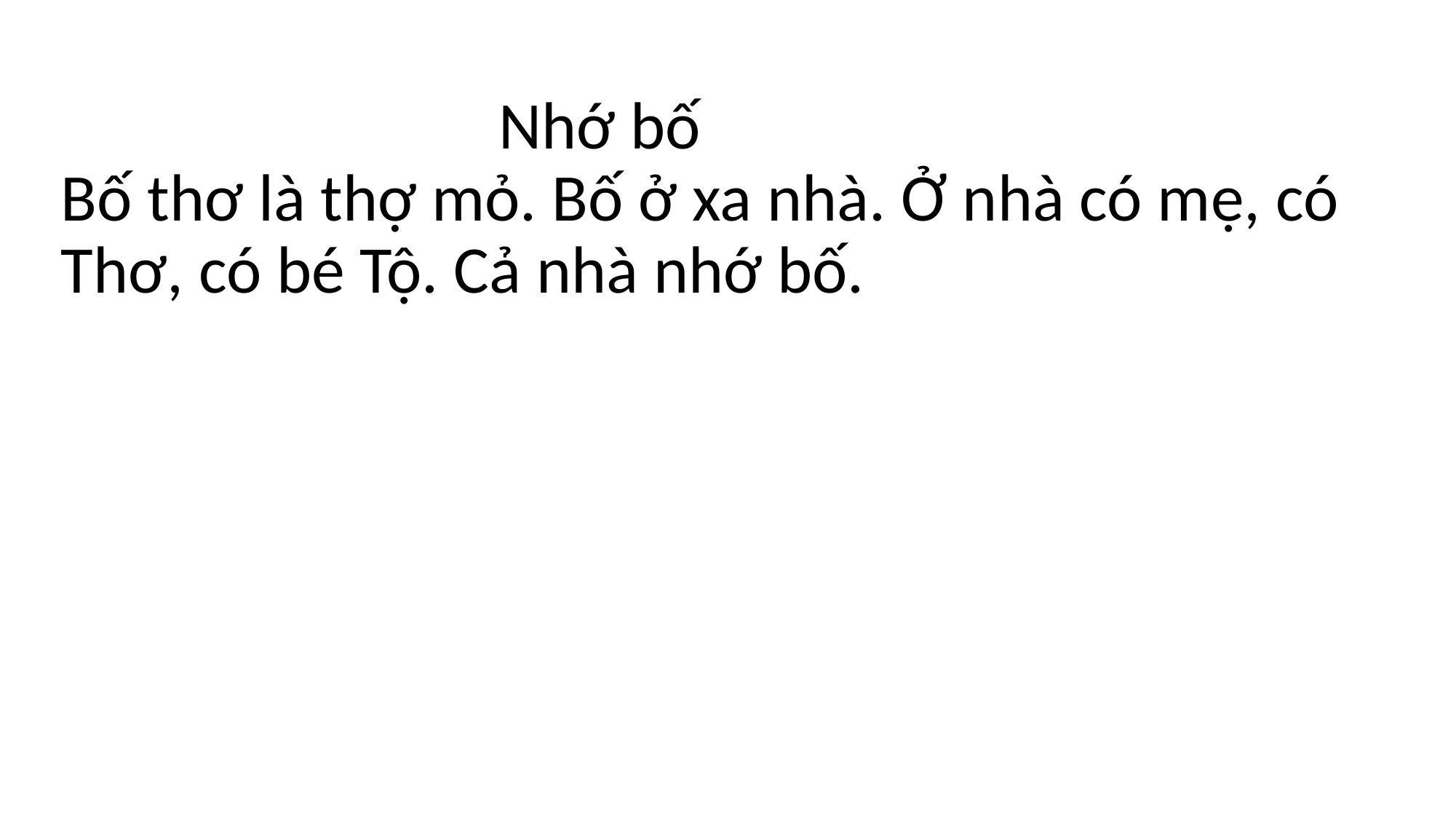

# Nhớ bố Bố thơ là thợ mỏ. Bố ở xa nhà. Ở nhà có mẹ, có Thơ, có bé Tộ. Cả nhà nhớ bố.